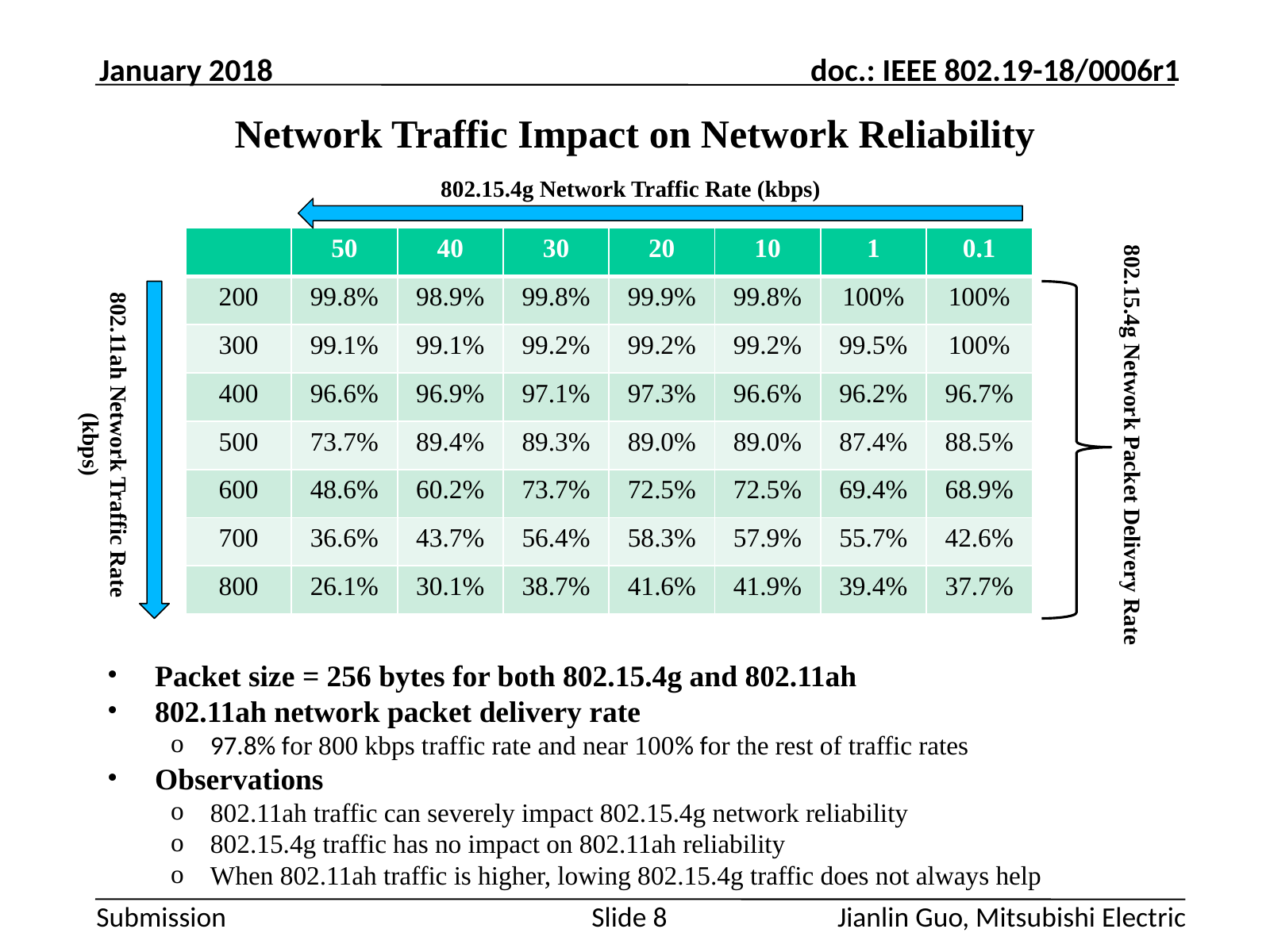

January 2018
# Network Traffic Impact on Network Reliability

Packet size = 256 bytes for both 802.15.4g and 802.11ah
802.11ah network packet delivery rate
97.8% for 800 kbps traffic rate and near 100% for the rest of traffic rates
Observations
802.11ah traffic can severely impact 802.15.4g network reliability
802.15.4g traffic has no impact on 802.11ah reliability
When 802.11ah traffic is higher, lowing 802.15.4g traffic does not always help
802.15.4g Network Traffic Rate (kbps)

|  | 50 | 40 | 30 | 20 | 10 | 1 | 0.1 |
| --- | --- | --- | --- | --- | --- | --- | --- |
| 200 | 99.8% | 98.9% | 99.8% | 99.9% | 99.8% | 100% | 100% |
| 300 | 99.1% | 99.1% | 99.2% | 99.2% | 99.2% | 99.5% | 100% |
| 400 | 96.6% | 96.9% | 97.1% | 97.3% | 96.6% | 96.2% | 96.7% |
| 500 | 73.7% | 89.4% | 89.3% | 89.0% | 89.0% | 87.4% | 88.5% |
| 600 | 48.6% | 60.2% | 73.7% | 72.5% | 72.5% | 69.4% | 68.9% |
| 700 | 36.6% | 43.7% | 56.4% | 58.3% | 57.9% | 55.7% | 42.6% |
| 800 | 26.1% | 30.1% | 38.7% | 41.6% | 41.9% | 39.4% | 37.7% |
802.15.4g Network Packet Delivery Rate
802.11ah Network Traffic Rate (kbps)

Jianlin Guo, Mitsubishi Electric
Slide 8